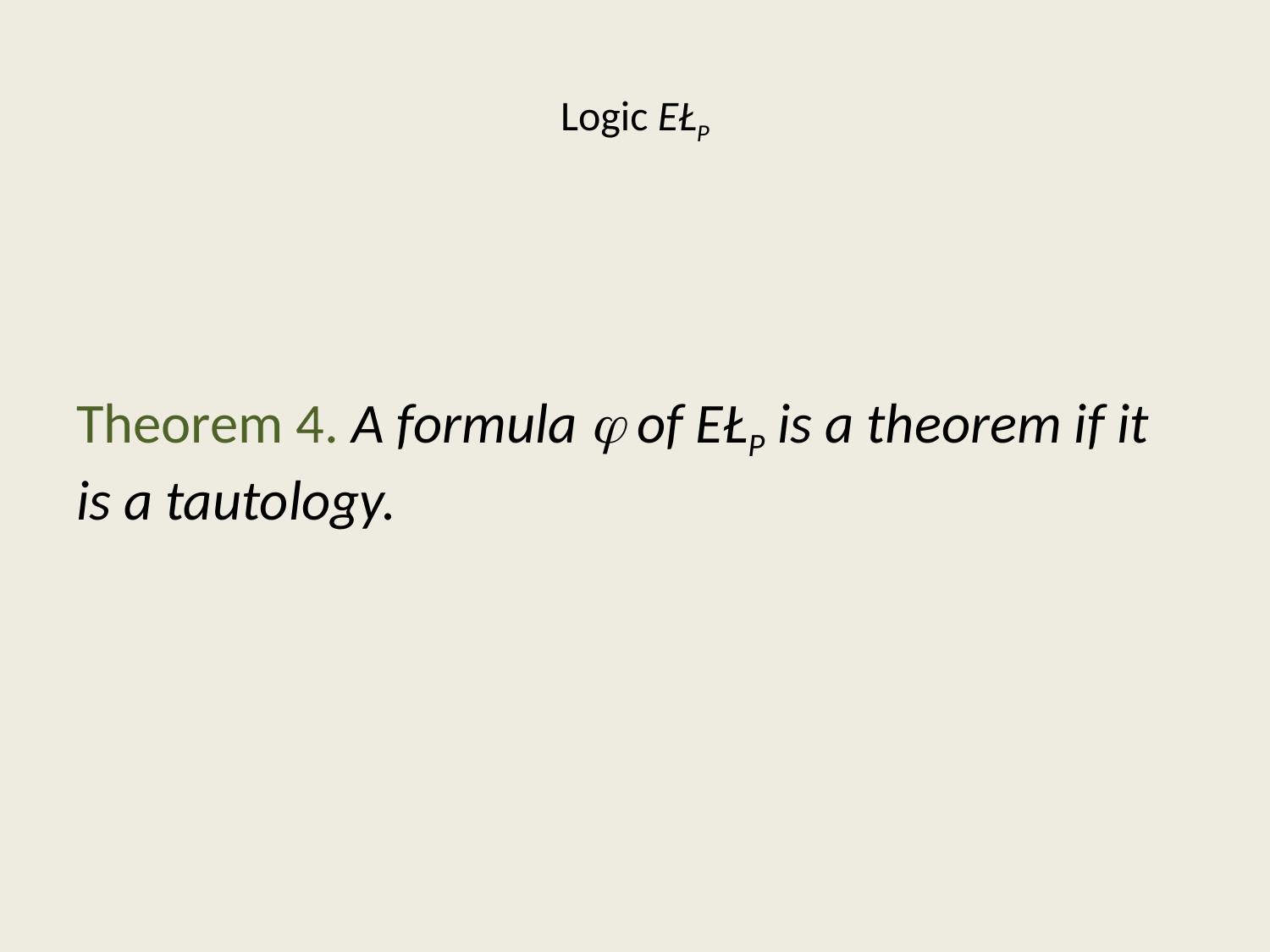

# Logic EŁP

Theorem 4. A formula ϕ of EŁP is a theorem if it is a tautology.